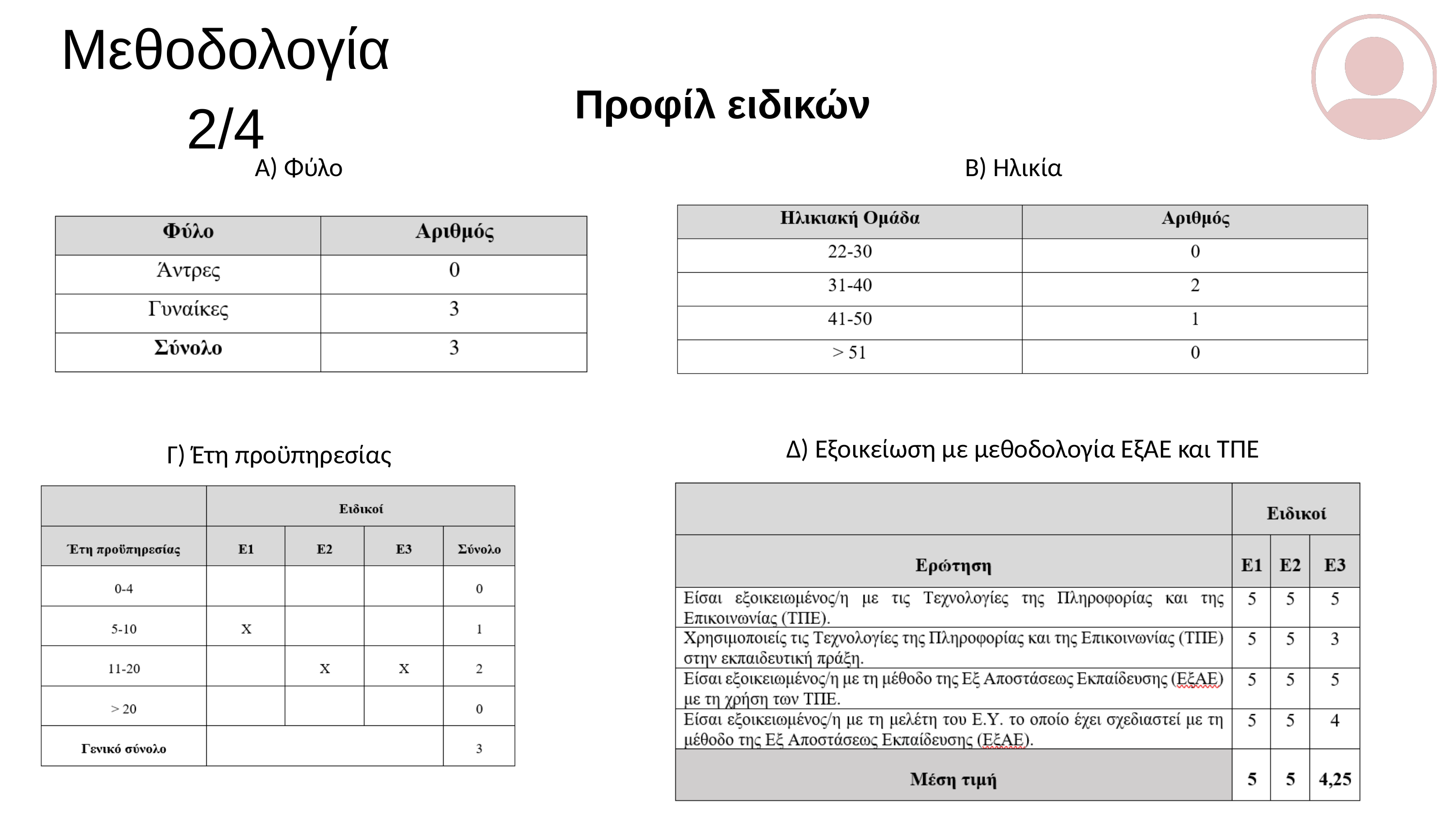

Μεθοδολογία 2/4

Προφίλ ειδικών
Α) Φύλο

Β) Ηλικία

Δ) Εξοικείωση με μεθοδολογία ΕξΑΕ και ΤΠΕ

Γ) Έτη προϋπηρεσίας